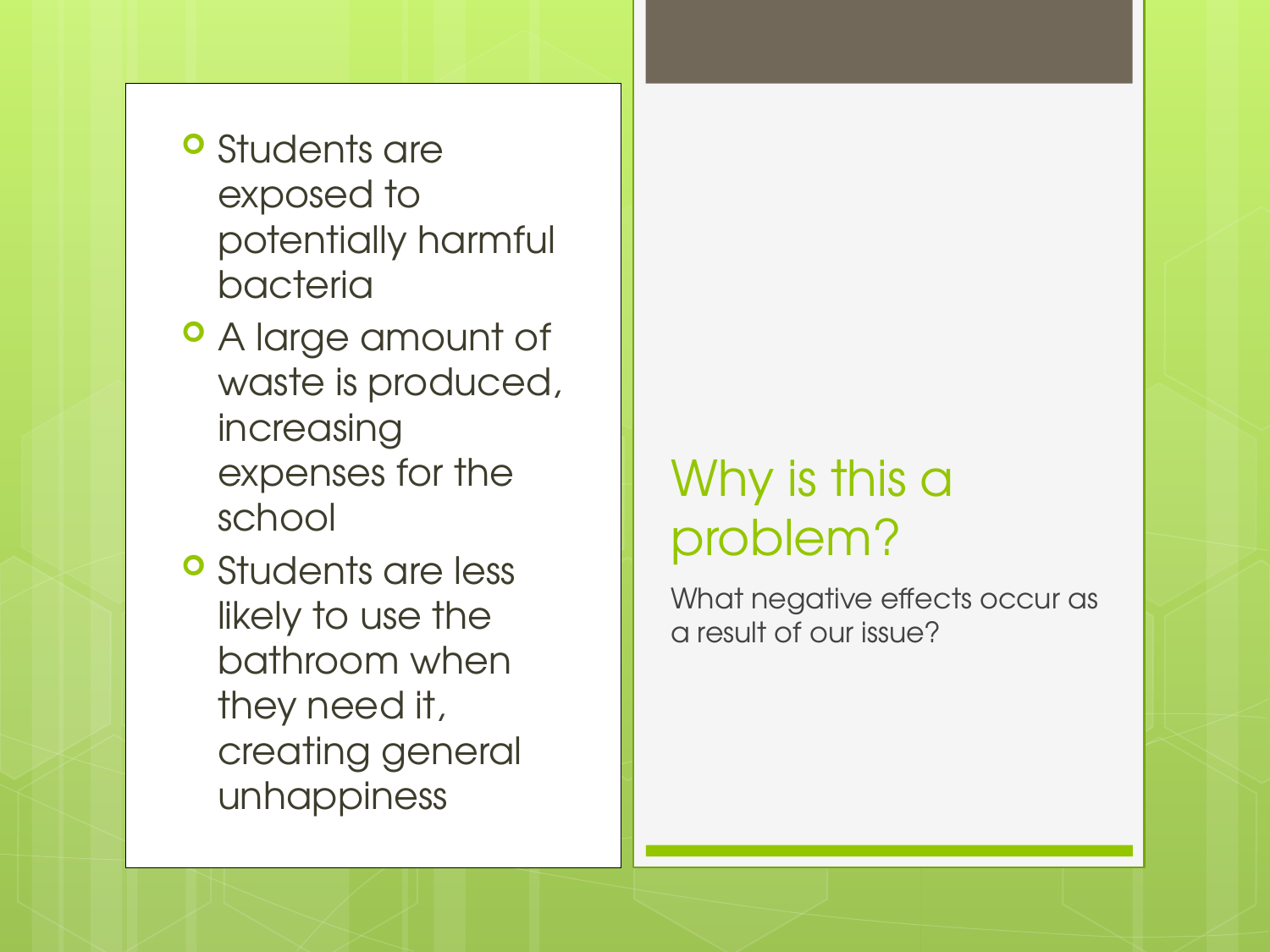

Students are exposed to potentially harmful bacteria
A large amount of waste is produced, increasing expenses for the school
Students are less likely to use the bathroom when they need it, creating general unhappiness
# Why is this a problem?
What negative effects occur as a result of our issue?